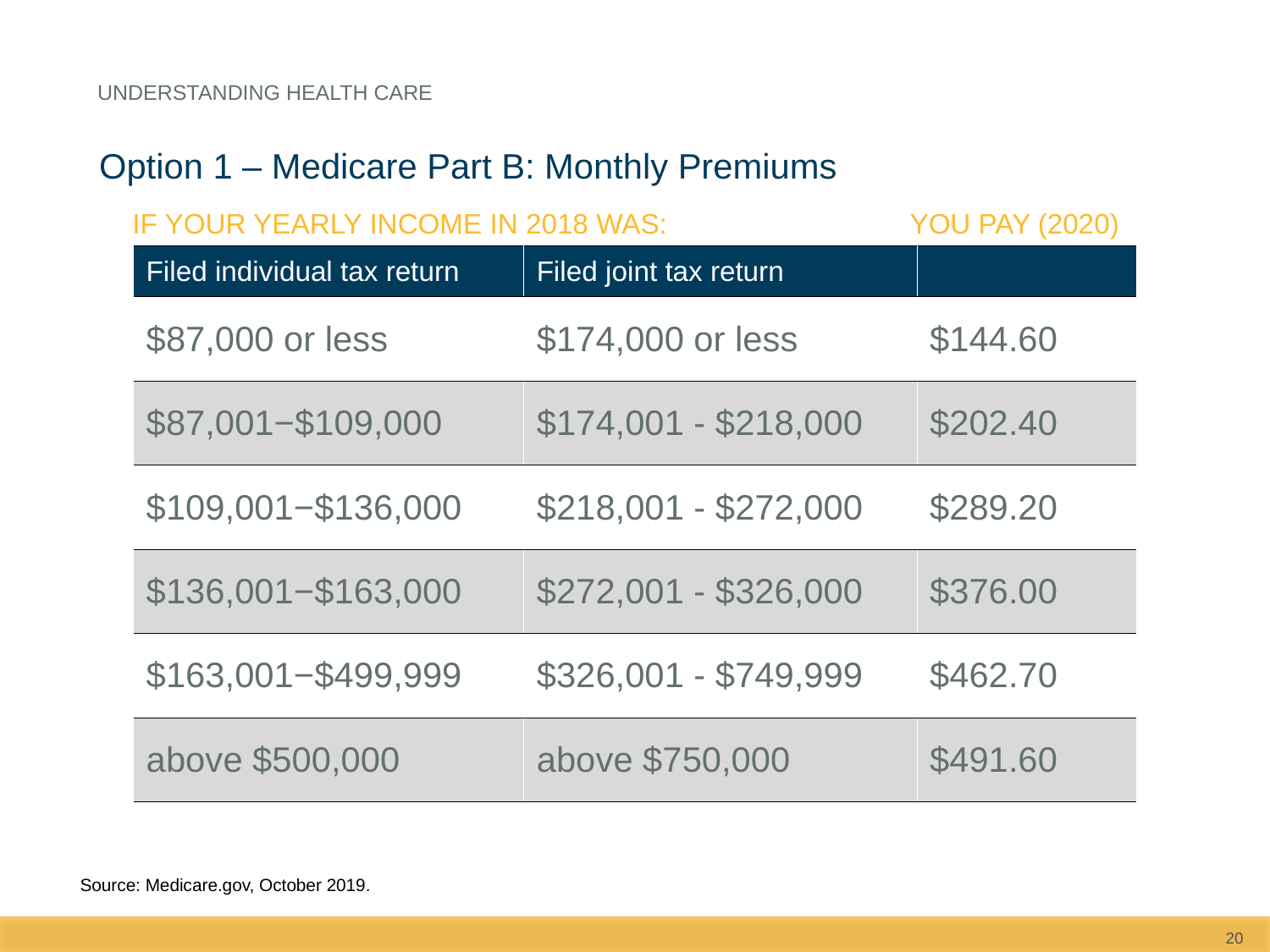

Understanding health care
Option 1 – Medicare Part B: Monthly Premiums
If Your Yearly Income in 2018 was:
You pay (2020)
| Filed individual tax return | Filed joint tax return |  |
| --- | --- | --- |
| $87,000 or less | $174,000 or less | $144.60 |
| $87,001−$109,000 | $174,001 - $218,000 | $202.40 |
| $109,001−$136,000 | $218,001 - $272,000 | $289.20 |
| $136,001−$163,000 | $272,001 - $326,000 | $376.00 |
| $163,001−$499,999 | $326,001 - $749,999 | $462.70 |
| above $500,000 | above $750,000 | $491.60 |
Source: Medicare.gov, October 2019.